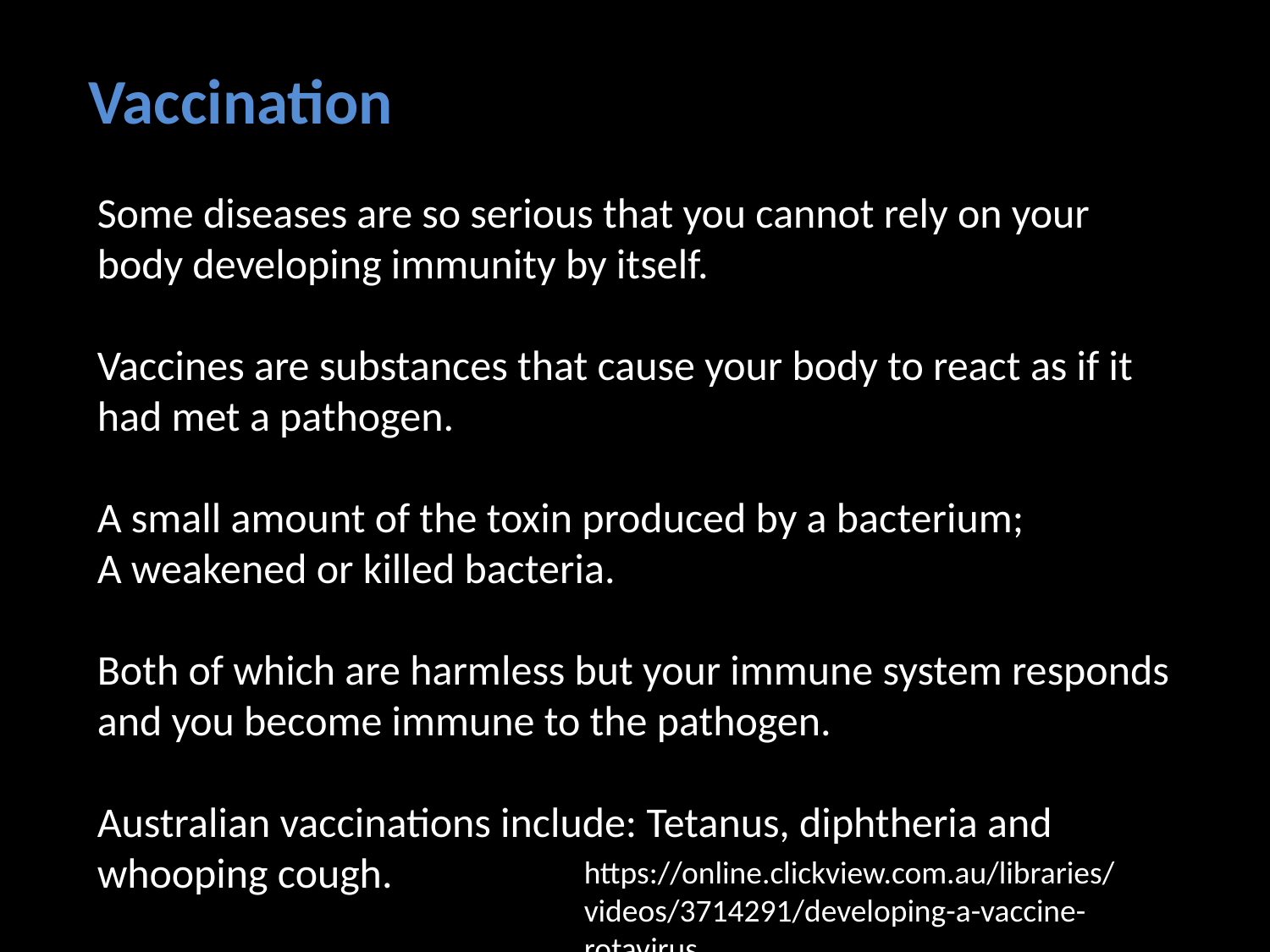

Vaccination
Some diseases are so serious that you cannot rely on your body developing immunity by itself.

Vaccines are substances that cause your body to react as if it had met a pathogen.

A small amount of the toxin produced by a bacterium;
A weakened or killed bacteria.

Both of which are harmless but your immune system responds and you become immune to the pathogen.

Australian vaccinations include: Tetanus, diphtheria and whooping cough.

https://online.clickview.com.au/libraries/videos/3714291/developing-a-vaccine-rotavirus